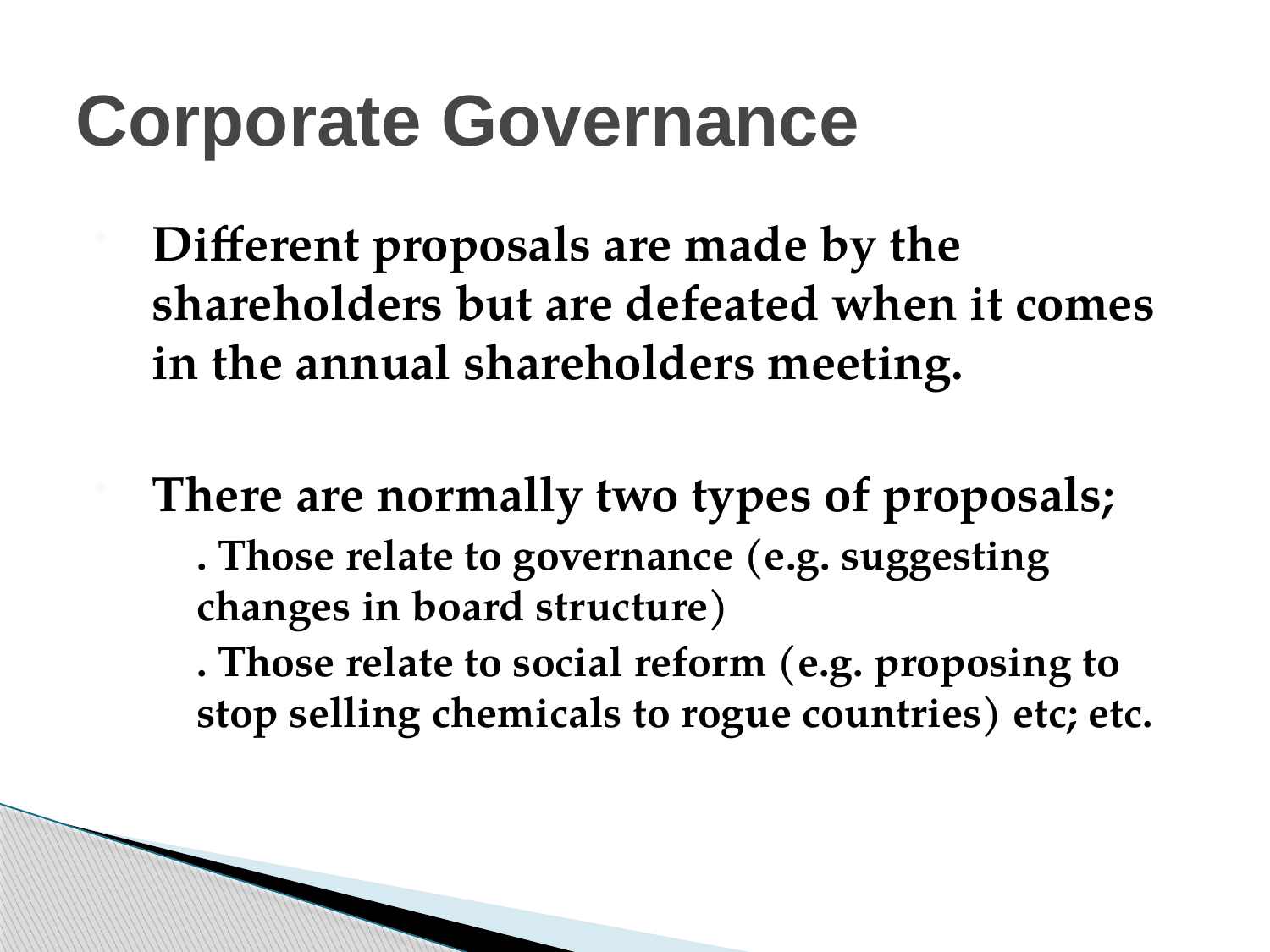

# Corporate Governance
Different proposals are made by the shareholders but are defeated when it comes in the annual shareholders meeting.

There are normally two types of proposals;
. Those relate to governance (e.g. suggesting changes in board structure)
. Those relate to social reform (e.g. proposing to stop selling chemicals to rogue countries) etc; etc.